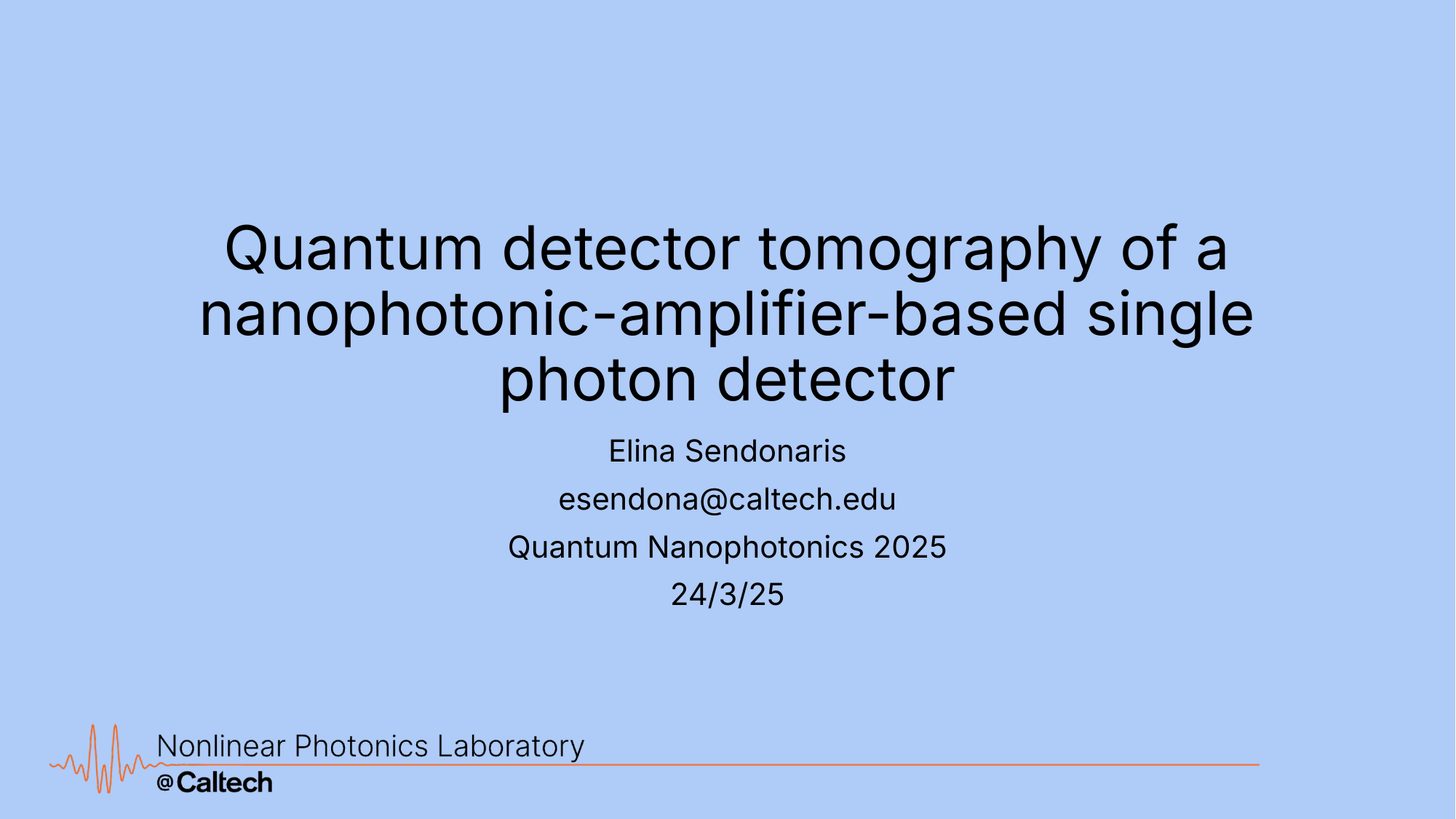

# Quantum detector tomography of a nanophotonic-amplifier-based single photon detector
Elina Sendonaris
esendona@caltech.edu
Quantum Nanophotonics 2025
24/3/25